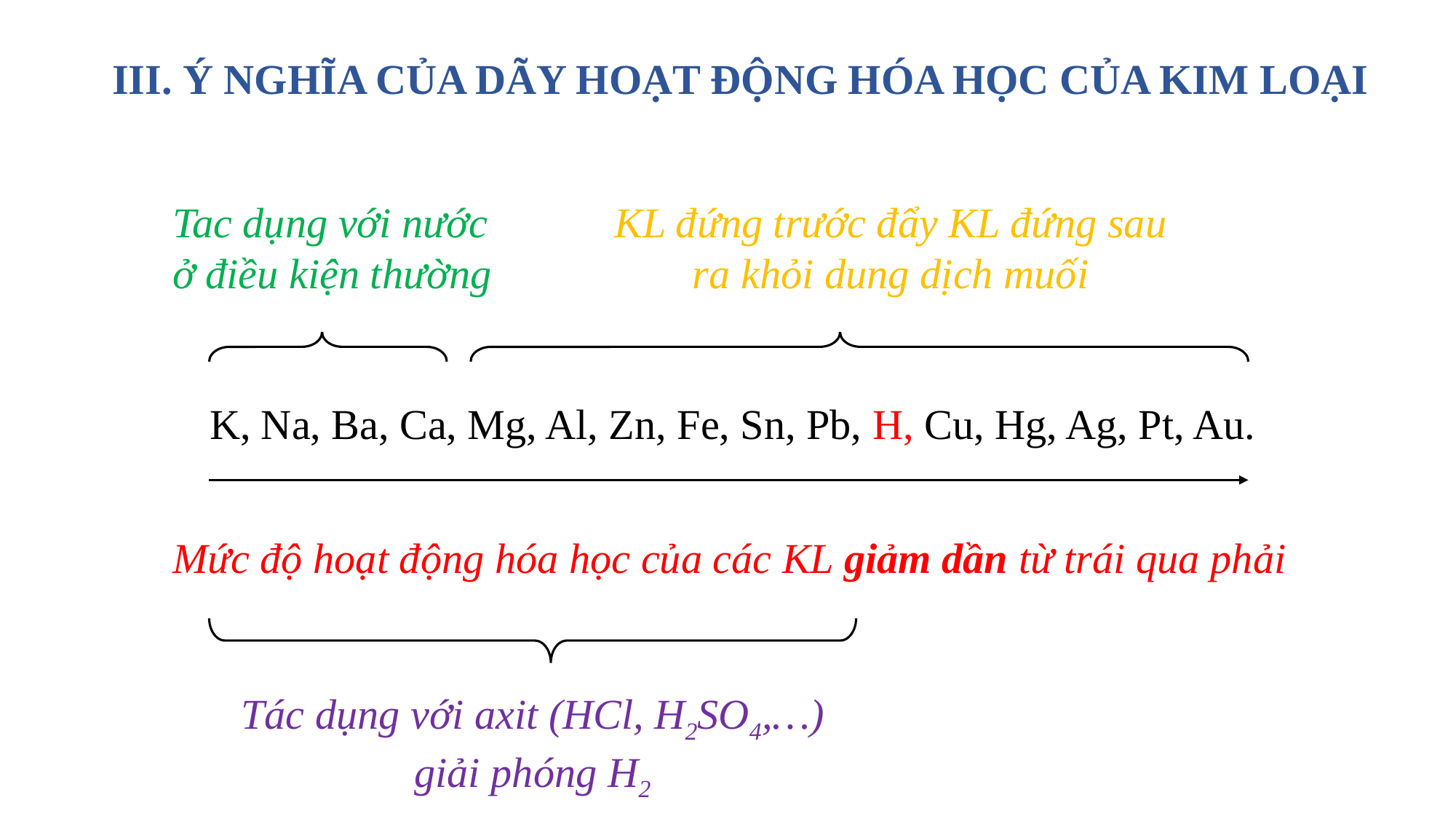

III. Ý NGHĨA CỦA DÃY HOẠT ĐỘNG HÓA HỌC CỦA KIM LOẠI
Tac dụng với nước ở điều kiện thường
KL đứng trước đẩy KL đứng sau ra khỏi dung dịch muối

K, Na, Ba, Ca, Mg, Al, Zn, Fe, Sn, Pb, H, Cu, Hg, Ag, Pt, Au.
Mức độ hoạt động hóa học của các KL giảm dần từ trái qua phải
Tác dụng với axit (HCl, H2SO4,…) giải phóng H2